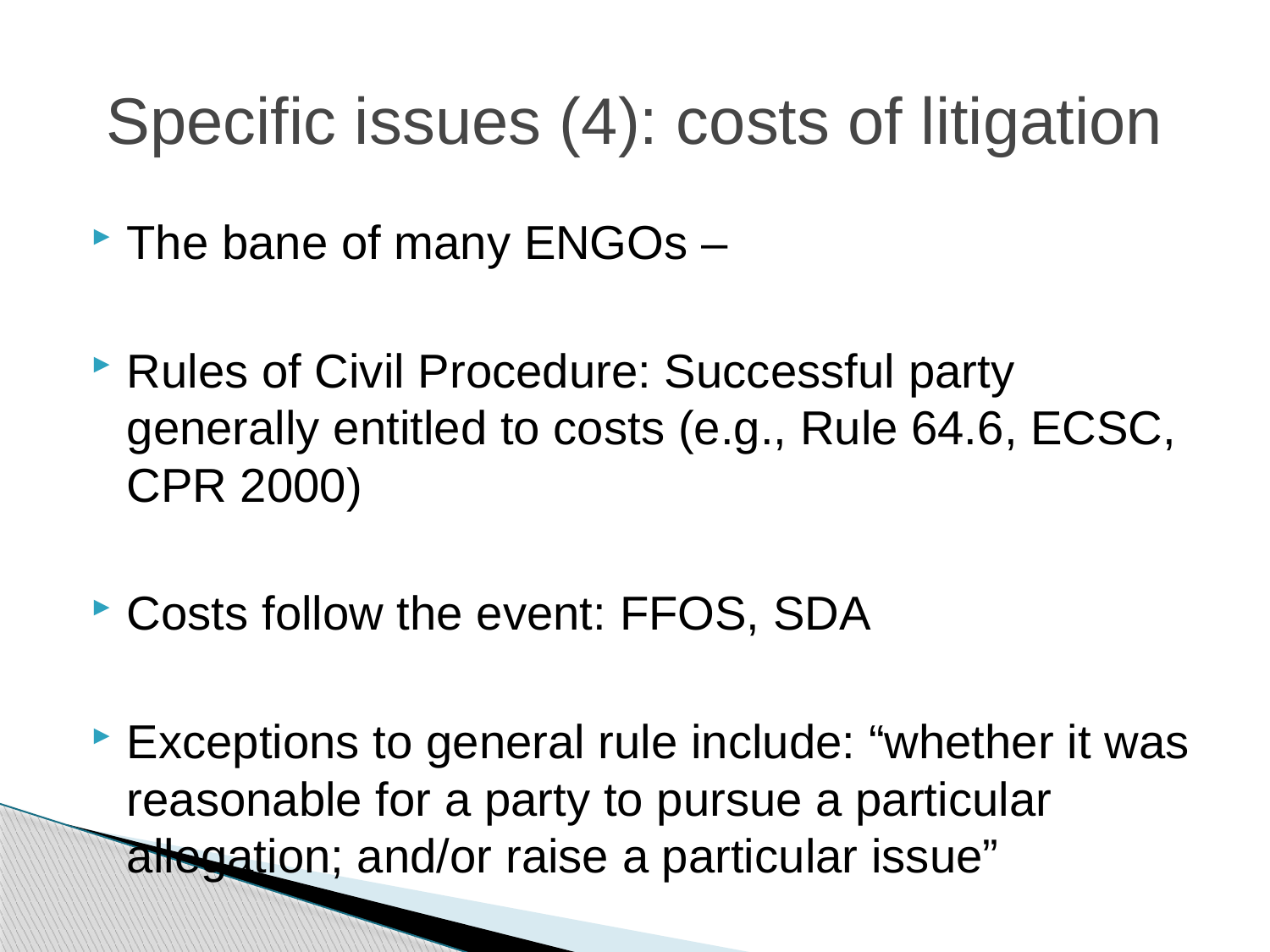

# Specific issues (4): costs of litigation
The bane of many ENGOs –

Rules of Civil Procedure: Successful party generally entitled to costs (e.g., Rule 64.6, ECSC, CPR 2000)

Costs follow the event: FFOS, SDA

Exceptions to general rule include: “whether it was reasonable for a party to pursue a particular allegation; and/or raise a particular issue”